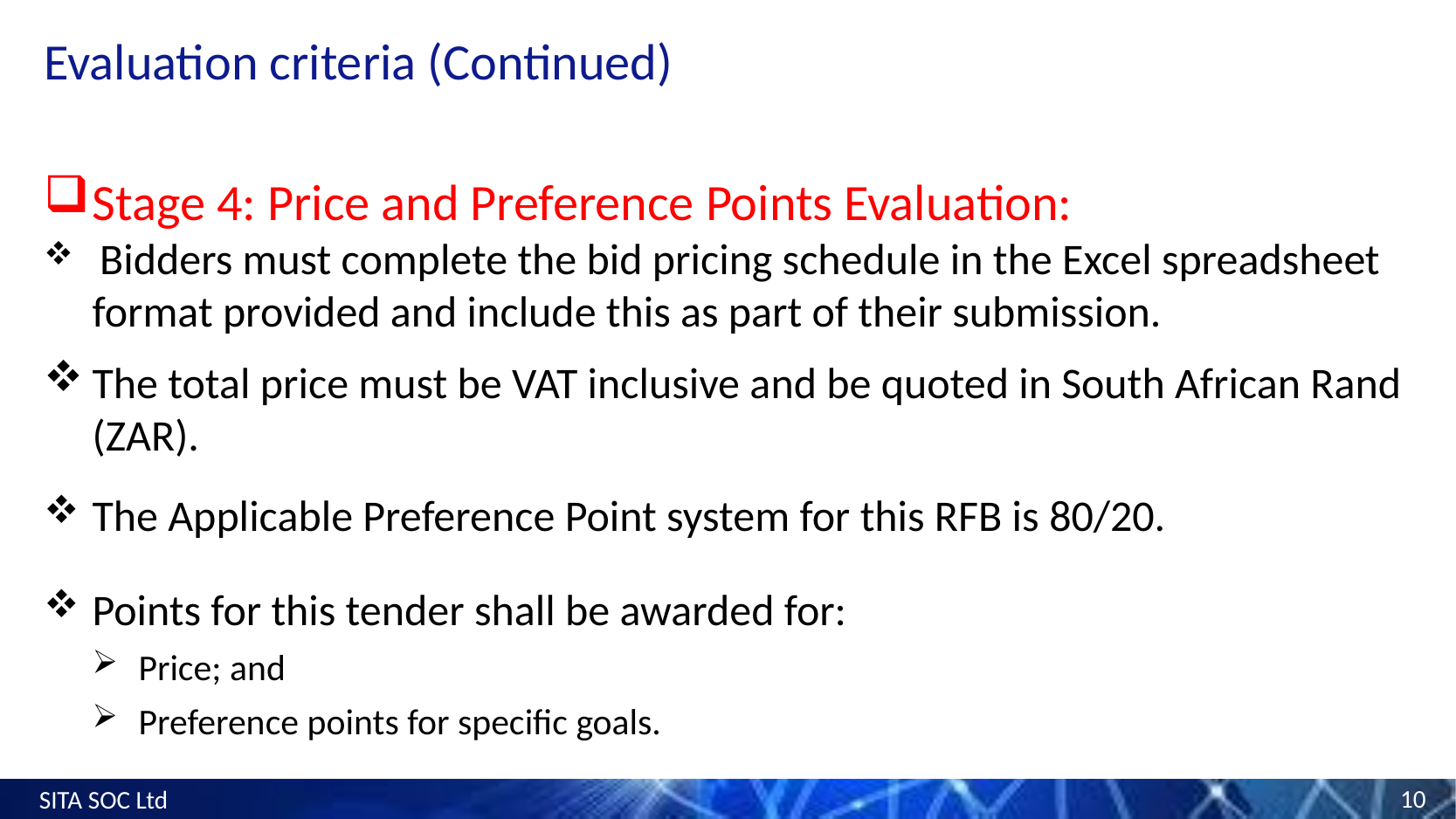

# Evaluation criteria (Continued)
Stage 4: Price and Preference Points Evaluation:
 Bidders must complete the bid pricing schedule in the Excel spreadsheet format provided and include this as part of their submission.

The total price must be VAT inclusive and be quoted in South African Rand (ZAR).

The Applicable Preference Point system for this RFB is 80/20.

Points for this tender shall be awarded for:
Price; and
Preference points for specific goals.